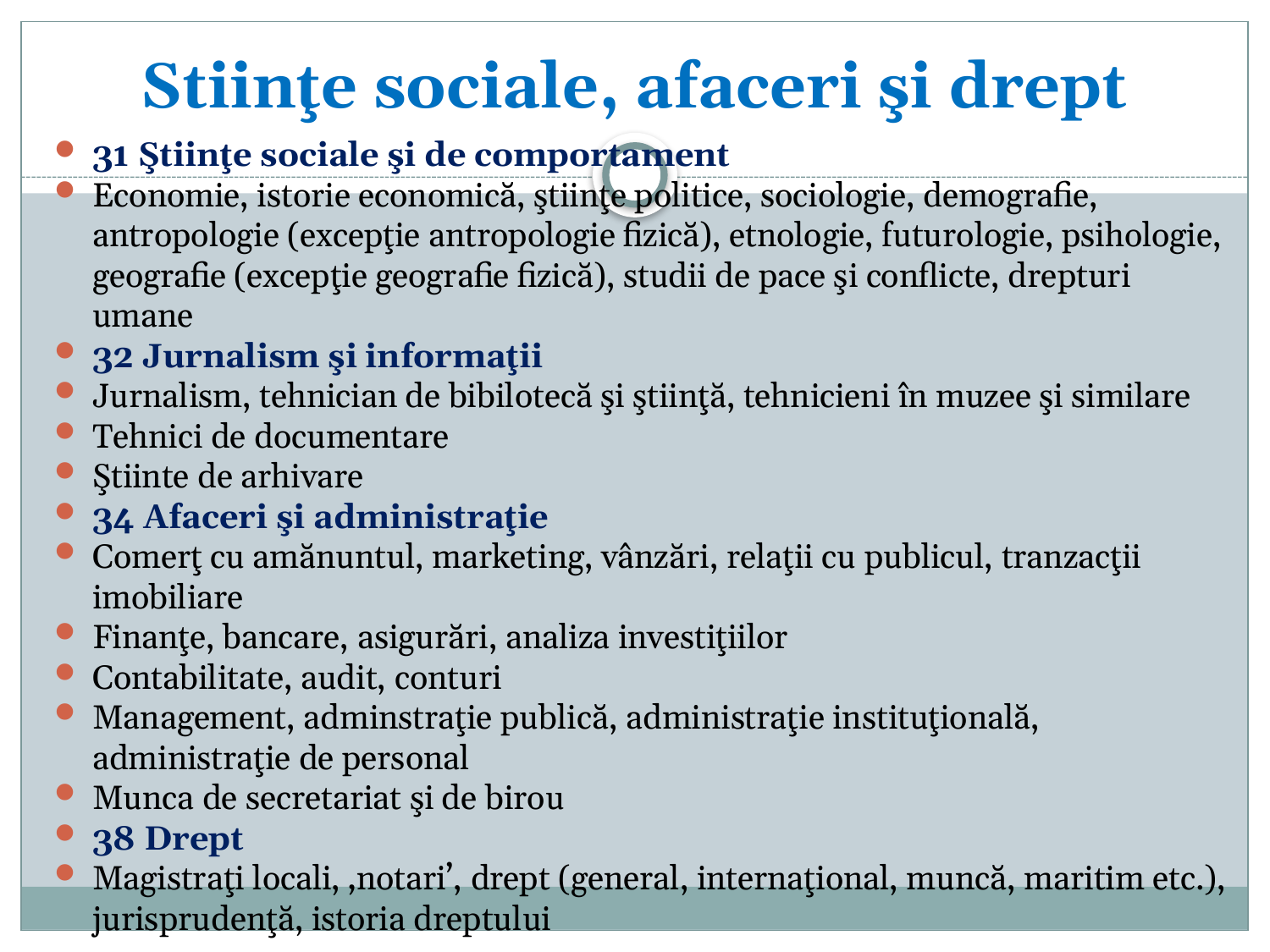

# Stiinţe sociale, afaceri şi drept
31 Ştiinţe sociale şi de comportament
Economie, istorie economică, ştiinţe politice, sociologie, demografie, antropologie (excepţie antropologie fizică), etnologie, futurologie, psihologie, geografie (excepţie geografie fizică), studii de pace şi conflicte, drepturi umane
32 Jurnalism şi informaţii
Jurnalism, tehnician de bibilotecă şi ştiinţă, tehnicieni în muzee şi similare
Tehnici de documentare
Ştiinte de arhivare
34 Afaceri şi administraţie
Comerţ cu amănuntul, marketing, vânzări, relaţii cu publicul, tranzacţii imobiliare
Finanţe, bancare, asigurări, analiza investiţiilor
Contabilitate, audit, conturi
Management, adminstraţie publică, administraţie instituţională, administraţie de personal
Munca de secretariat şi de birou
38 Drept
Magistraţi locali, ‚notari’, drept (general, internaţional, muncă, maritim etc.), jurisprudenţă, istoria dreptului